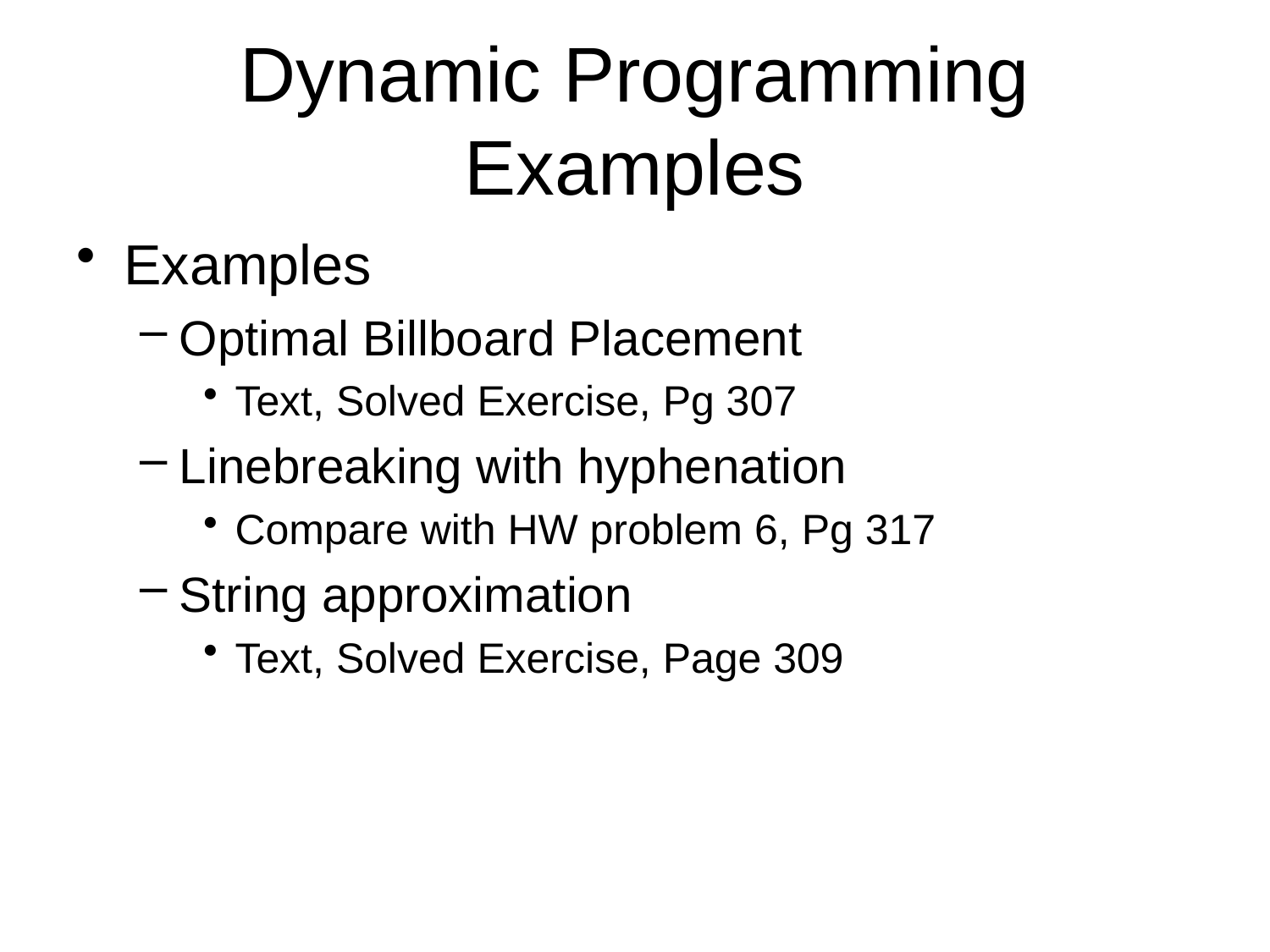

# Dynamic Programming Examples
Examples
Optimal Billboard Placement
Text, Solved Exercise, Pg 307
Linebreaking with hyphenation
Compare with HW problem 6, Pg 317
String approximation
Text, Solved Exercise, Page 309